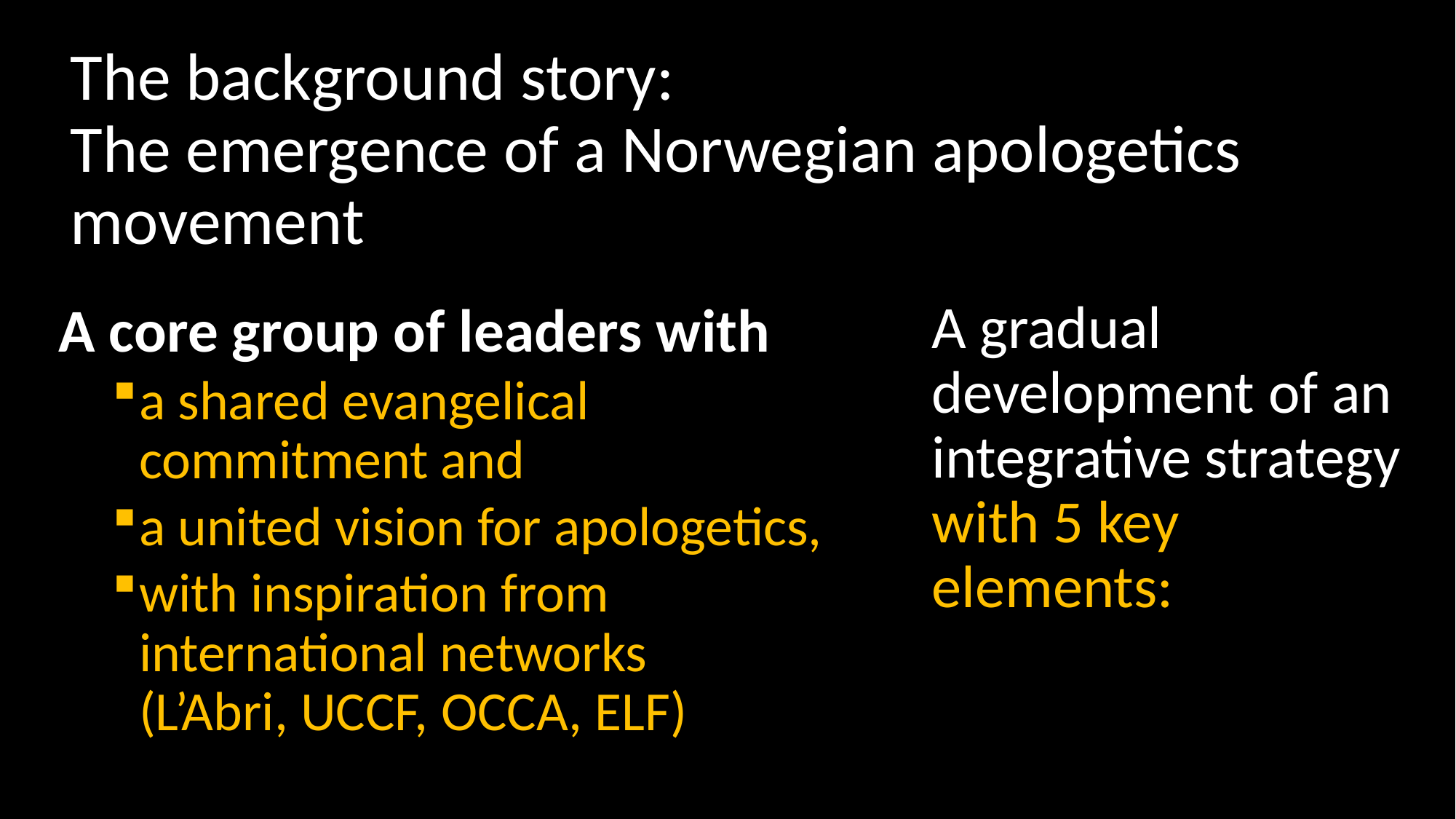

# The background story: The emergence of a Norwegian apologetics movement
A gradual development of an integrative strategy
with 5 key elements:
A core group of leaders with
a shared evangelical commitment and
a united vision for apologetics,
with inspiration from international networks
(L’Abri, UCCF, OCCA, ELF)